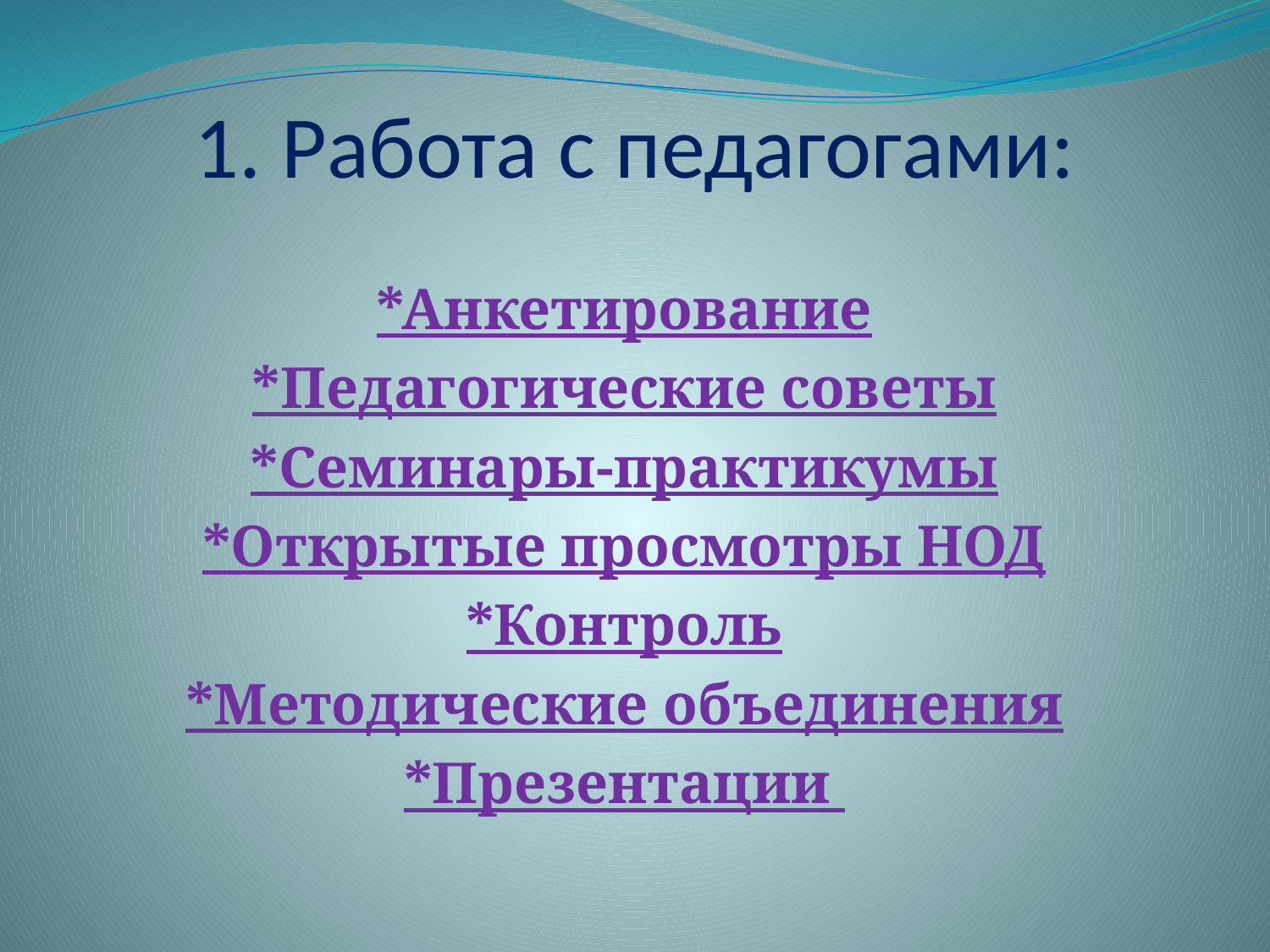

# 1. Работа с педагогами:
*Анкетирование
*Педагогические советы
*Семинары-практикумы
*Открытые просмотры НОД
*Контроль
*Методические объединения
*Презентации